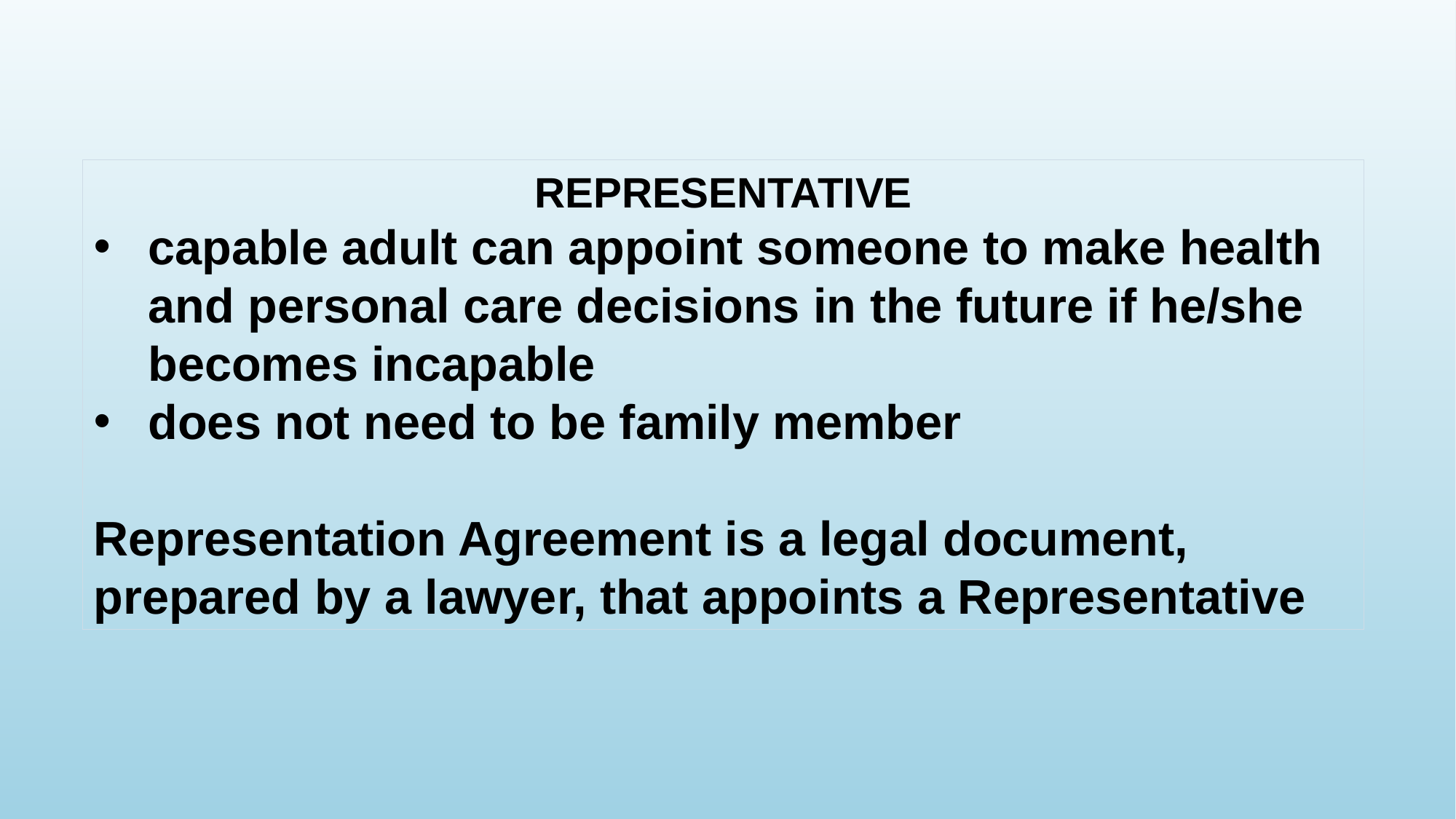

REPRESENTATIVE
capable adult can appoint someone to make health and personal care decisions in the future if he/she becomes incapable
does not need to be family member

Representation Agreement is a legal document, prepared by a lawyer, that appoints a Representative